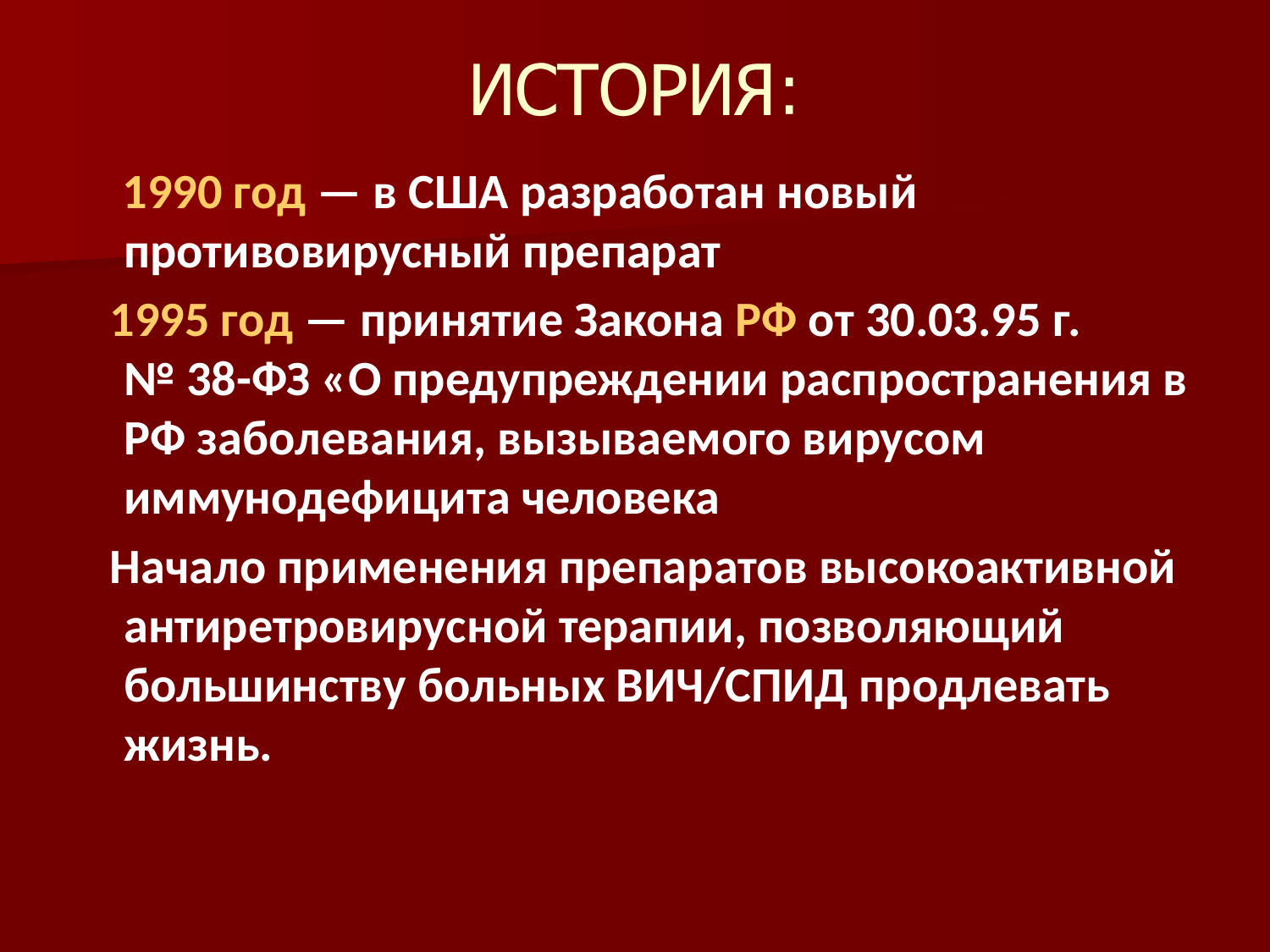

# ИСТОРИЯ:
   1990 год — в США разработан новый противовирусный препарат
   1995 год — принятие Закона РФ от 30.03.95 г. № 38-ФЗ «О предупреждении распространения в РФ заболевания, вызываемого вирусом иммунодефицита человека
   Начало применения препаратов высокоактивной антиретровирусной терапии, позволяющий большинству больных ВИЧ/СПИД продлевать жизнь.